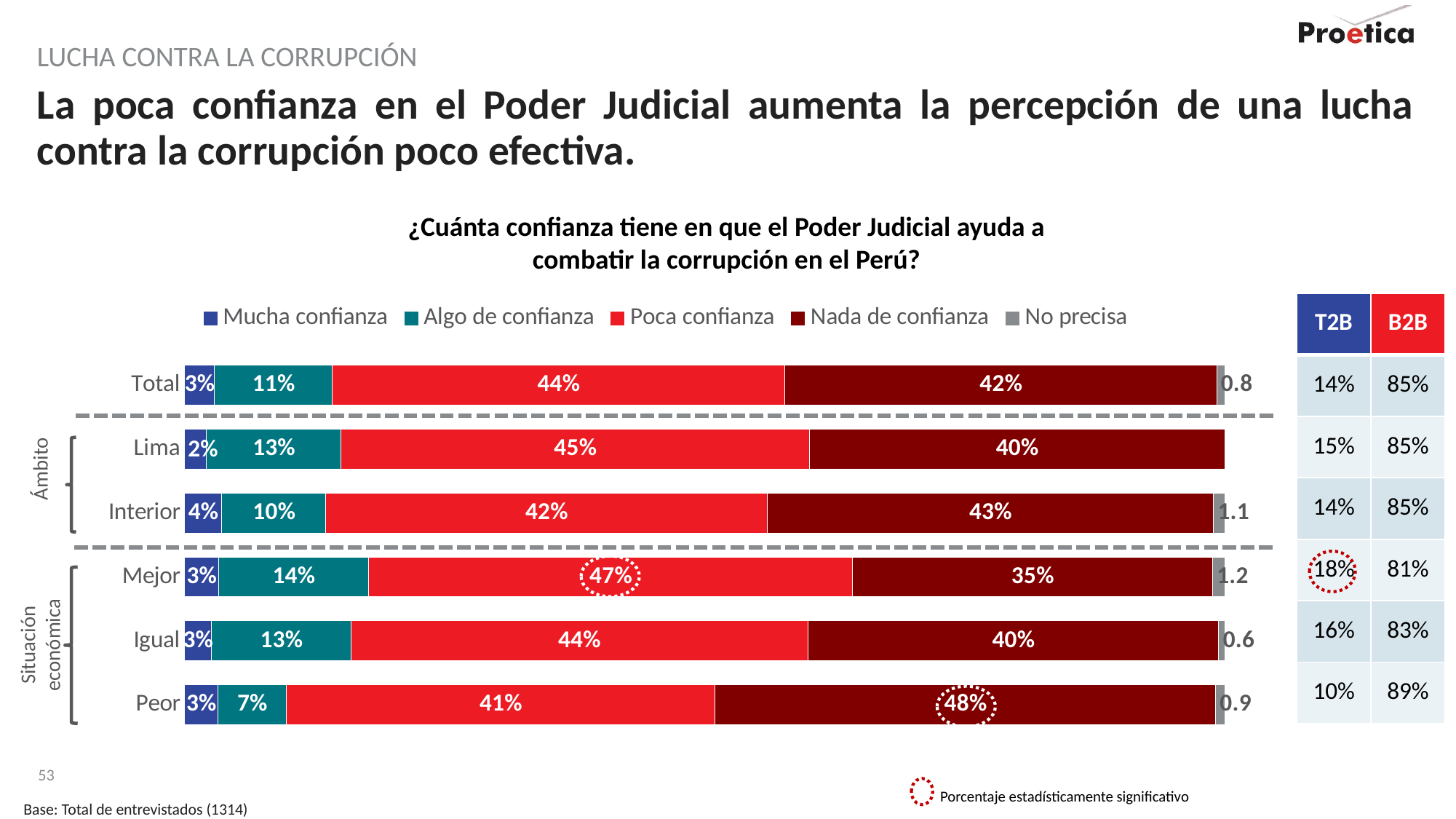

Lucha contra la corrupción
# La poca confianza en el Poder Judicial aumenta la percepción de una lucha contra la corrupción poco efectiva.
¿Cuánta confianza tiene en que el Poder Judicial ayuda a combatir la corrupción en el Perú?
| T2B | B2B |
| --- | --- |
| 14% | 85% |
| 15% | 85% |
| 14% | 85% |
| 18% | 81% |
| 16% | 83% |
| 10% | 89% |

### Chart

| Category | Mucha confianza | Algo de confianza | Poca confianza | Nada de confianza | No precisa |
|---|---|---|---|---|---|
| Total | 2.9 | 11.3 | 43.5 | 41.5 | 0.8 |
| Lima | 2.1 | 12.9 | 44.8 | 39.8 | None |
| Interior | 3.6 | 10.0 | 42.4 | 42.9 | 1.1 |
| Mejor | 3.3 | 14.4 | 46.5 | 34.6 | 1.2 |
| Igual | 2.6 | 13.4 | 43.9 | 39.5 | 0.6 |
| Peor | 3.2 | 6.6 | 41.2 | 48.1 | 0.9 |
Ámbito

Situación económica

Porcentaje estadísticamente significativo
Base: Total de entrevistados (1314)